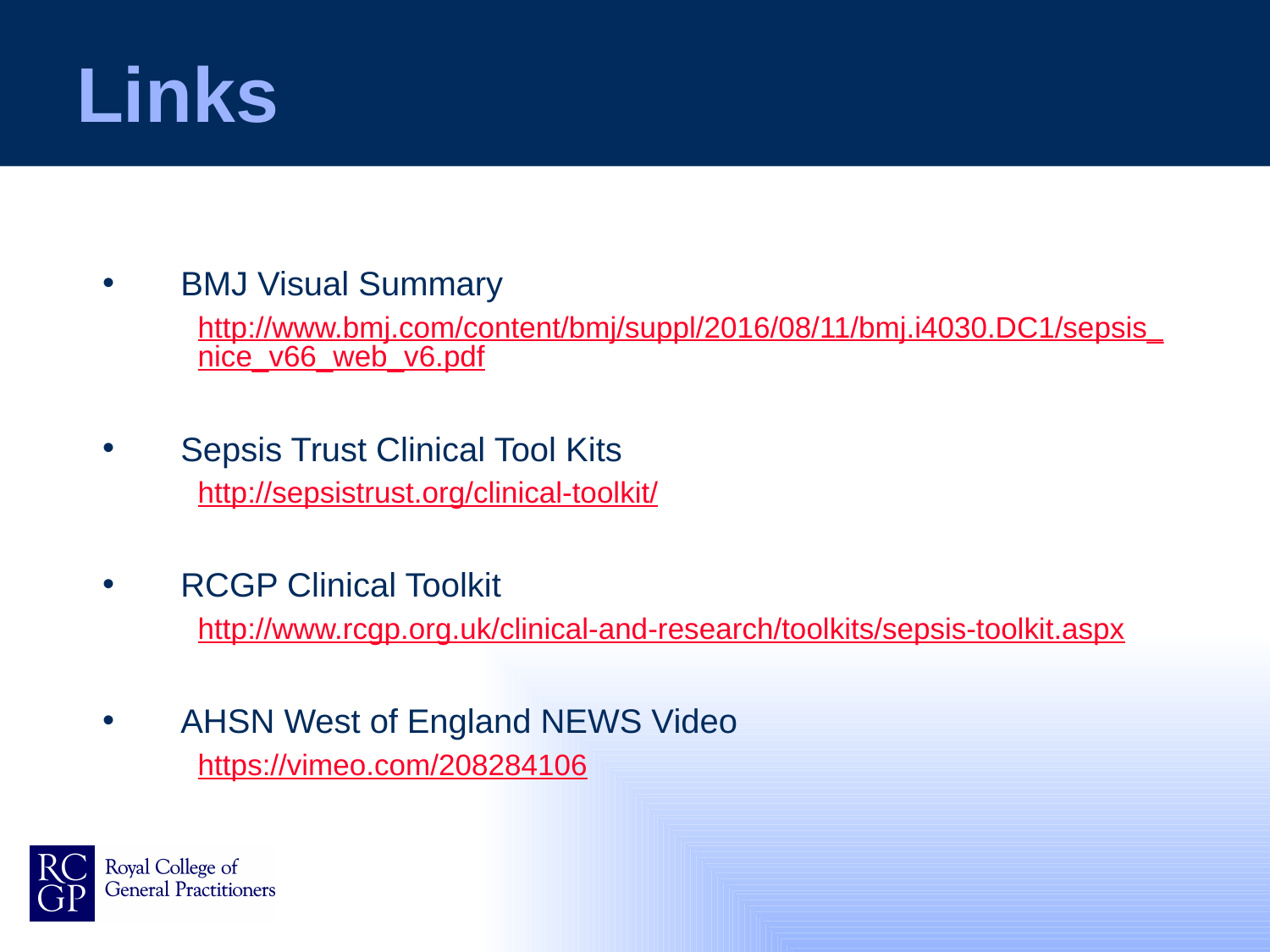

# Links
BMJ Visual Summary
http://www.bmj.com/content/bmj/suppl/2016/08/11/bmj.i4030.DC1/sepsis_nice_v66_web_v6.pdf

Sepsis Trust Clinical Tool Kits
http://sepsistrust.org/clinical-toolkit/

RCGP Clinical Toolkit
http://www.rcgp.org.uk/clinical-and-research/toolkits/sepsis-toolkit.aspx

AHSN West of England NEWS Video
https://vimeo.com/208284106